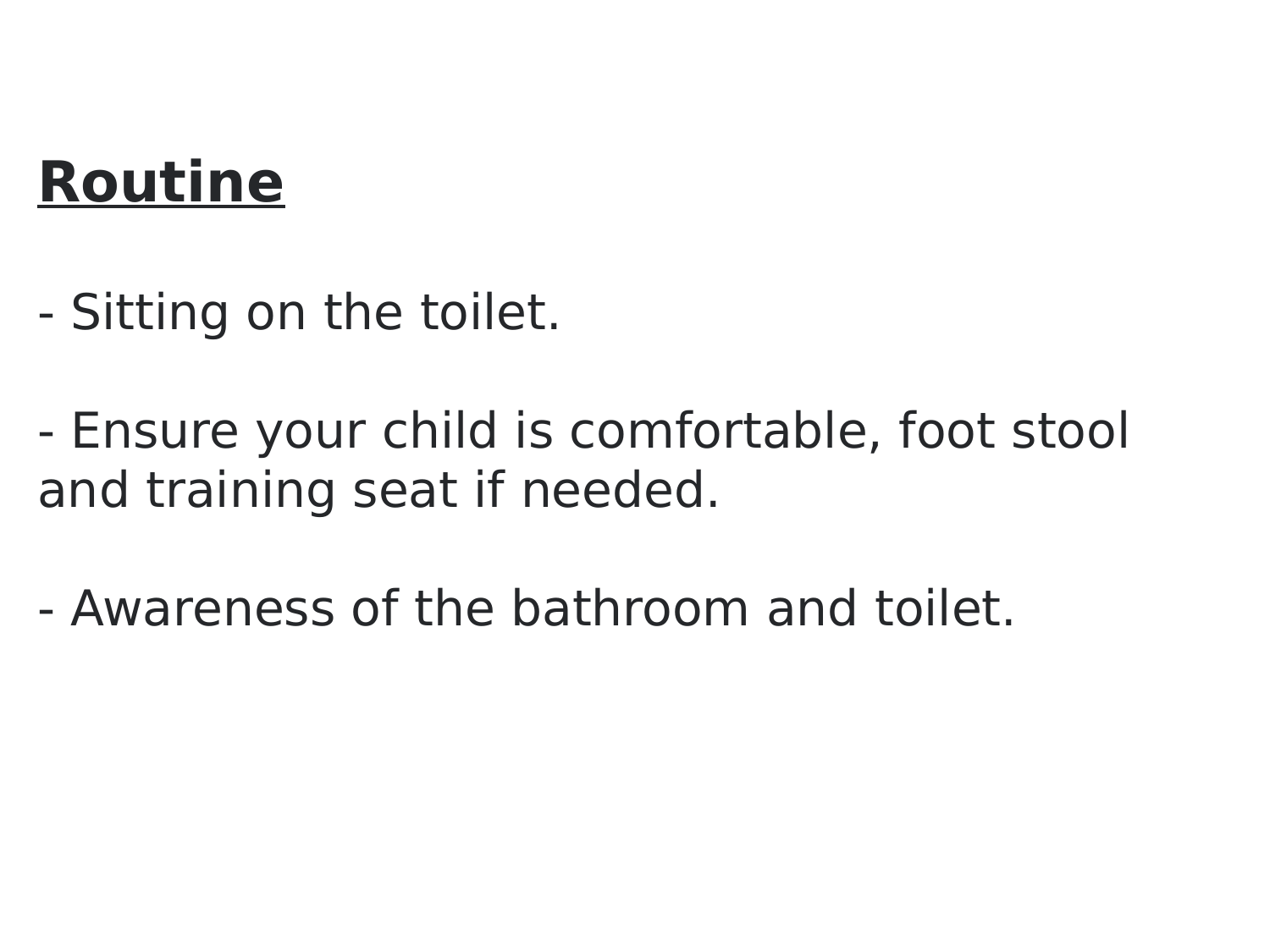

# Routine - Sitting on the toilet. - Ensure your child is comfortable, foot stool and training seat if needed. - Awareness of the bathroom and toilet.